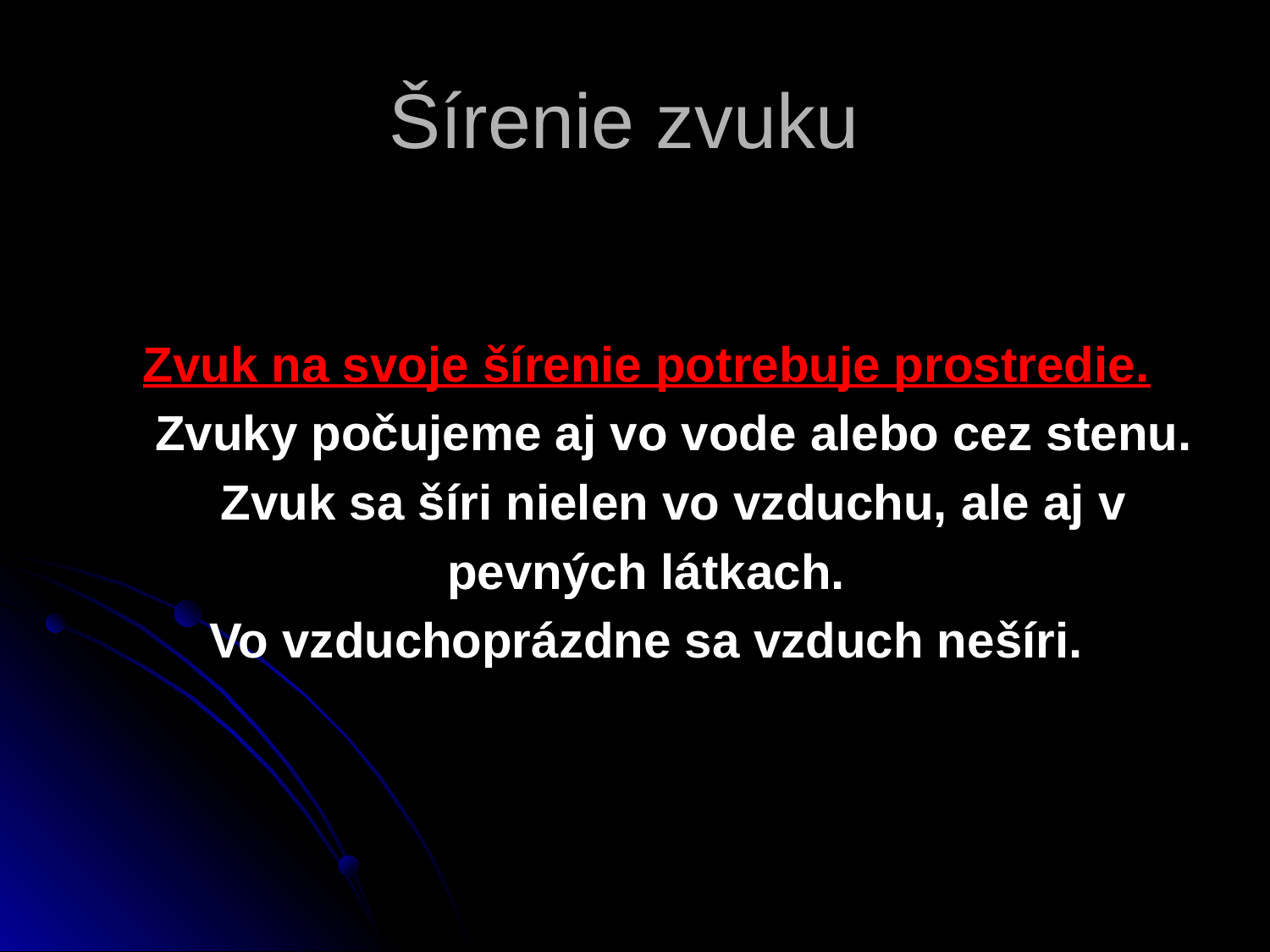

# Šírenie zvuku
Zvuk na svoje šírenie potrebuje prostredie.
    Zvuky počujeme aj vo vode alebo cez stenu.
     Zvuk sa šíri nielen vo vzduchu, ale aj v
pevných látkach.
Vo vzduchoprázdne sa vzduch nešíri.